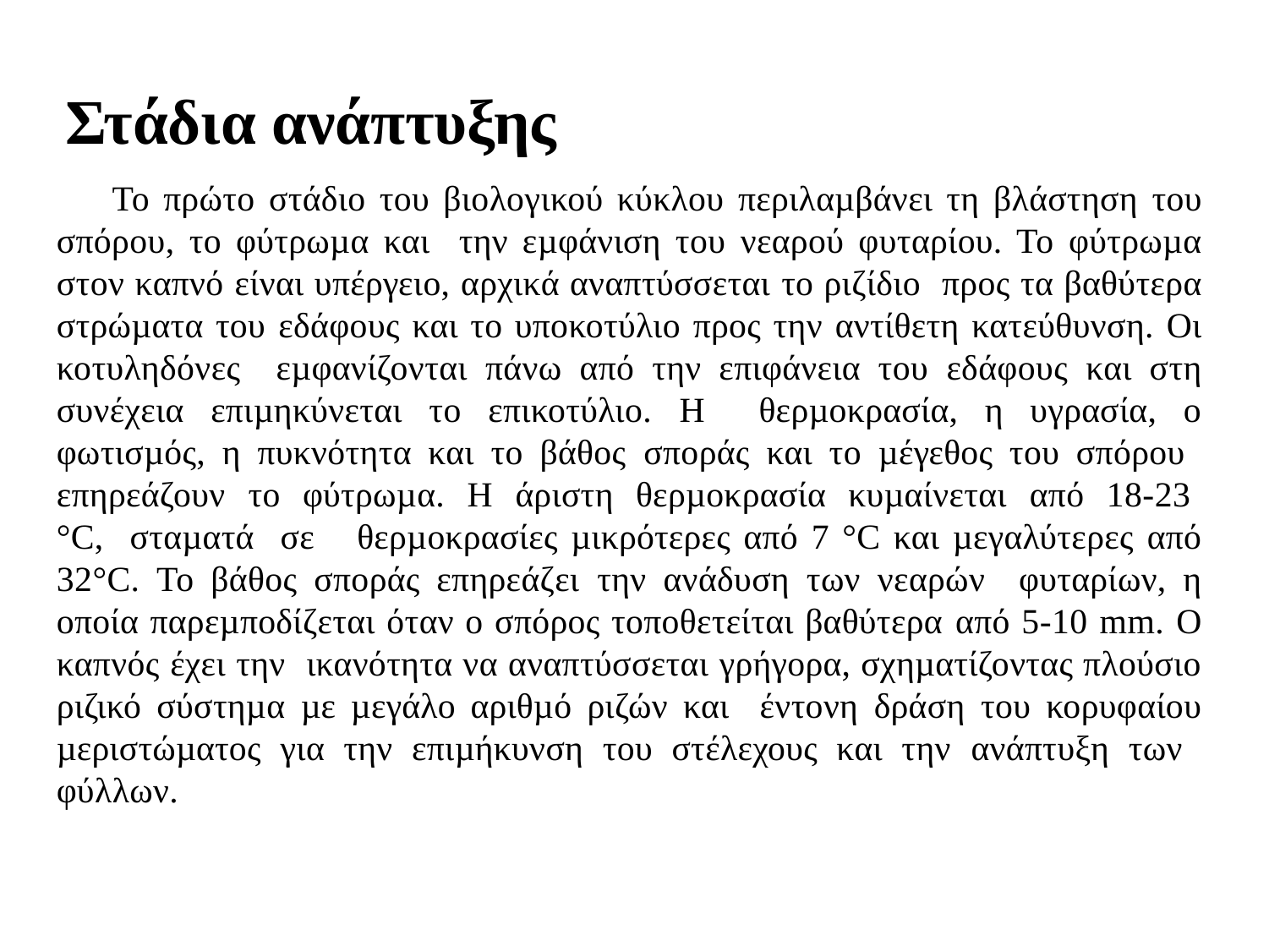

Στάδια ανάπτυξης
Το πρώτο στάδιο του βιολογικού κύκλου περιλαµβάνει τη βλάστηση του σπόρου, το φύτρωµα και  την εµφάνιση του νεαρού φυταρίου. Το φύτρωµα στον καπνό είναι υπέργειο, αρχικά αναπτύσσεται το ριζίδιο  προς τα βαθύτερα στρώµατα του εδάφους και το υποκοτύλιο προς την αντίθετη κατεύθυνση. Οι κοτυληδόνες  εµφανίζονται πάνω από την επιφάνεια του εδάφους και στη συνέχεια επιµηκύνεται το επικοτύλιο. Η  θερµοκρασία, η υγρασία, ο φωτισµός, η πυκνότητα και το βάθος σποράς και το µέγεθος του σπόρου  επηρεάζουν  το  φύτρωµα.  Η  άριστη  θερµοκρασία  κυµαίνεται  από  18-23  °C,  σταµατά  σε   θερµοκρασίες µικρότερες από 7 °C και µεγαλύτερες από 32°C. Το βάθος σποράς επηρεάζει την ανάδυση των νεαρών  φυταρίων, η οποία παρεµποδίζεται όταν ο σπόρος τοποθετείται βαθύτερα από 5-10 mm. Ο καπνός έχει την  ικανότητα να αναπτύσσεται γρήγορα, σχηµατίζοντας πλούσιο ριζικό σύστηµα µε µεγάλο αριθµό ριζών και  έντονη δράση του κορυφαίου µεριστώµατος για την επιµήκυνση του στέλεχους και την ανάπτυξη των  φύλλων.